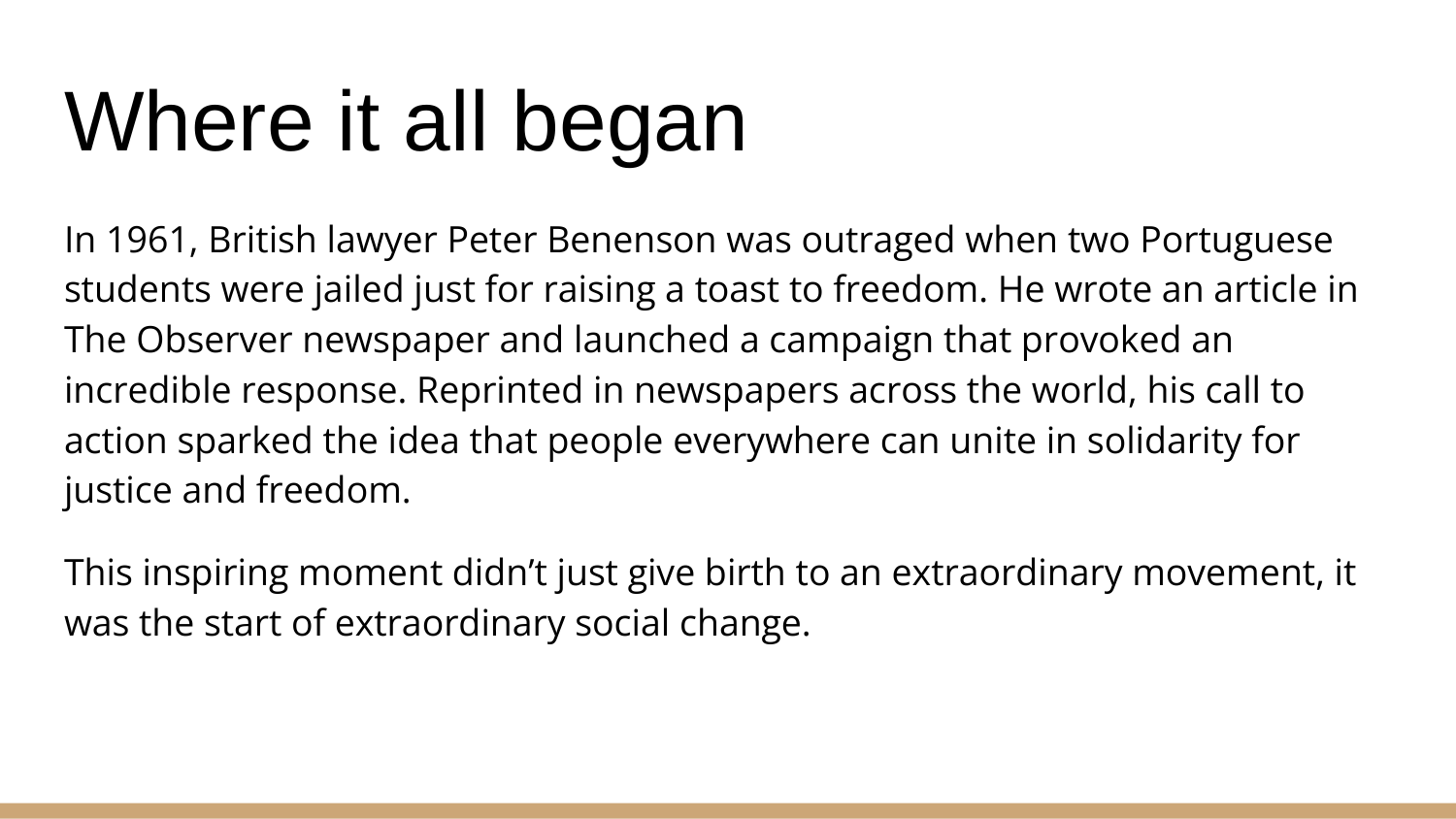

# Where it all began
In 1961, British lawyer Peter Benenson was outraged when two Portuguese students were jailed just for raising a toast to freedom. He wrote an article in The Observer newspaper and launched a campaign that provoked an incredible response. Reprinted in newspapers across the world, his call to action sparked the idea that people everywhere can unite in solidarity for justice and freedom.
This inspiring moment didn’t just give birth to an extraordinary movement, it was the start of extraordinary social change.